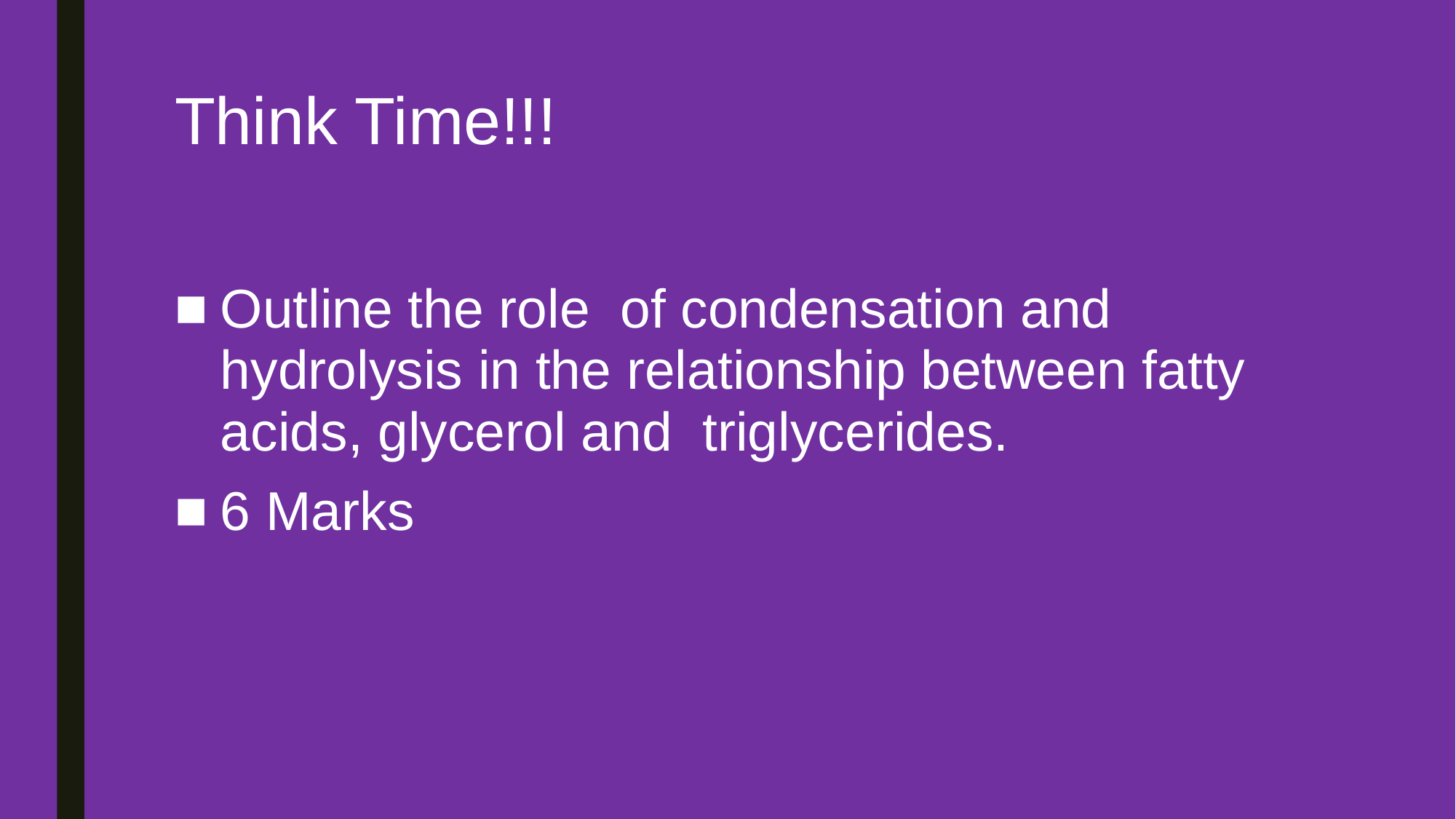

# Think Time!!!
Outline the role  of condensation and hydrolysis in the relationship between fatty acids, glycerol and  triglycerides.
6 Marks